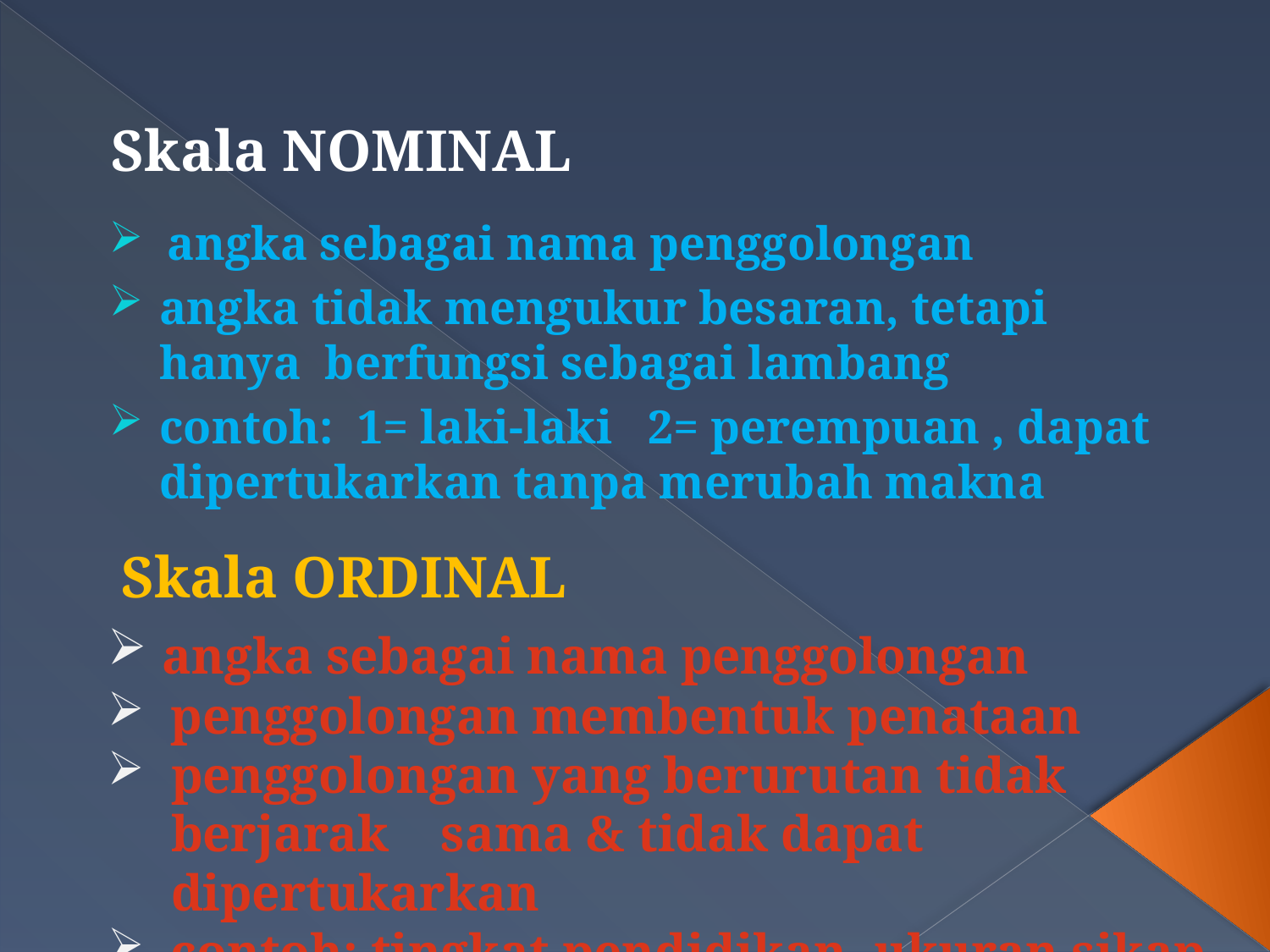

Skala NOMINAL
  angka sebagai nama penggolongan
angka tidak mengukur besaran, tetapi  hanya  berfungsi sebagai lambang
contoh:  1= laki-laki   2= perempuan , dapat dipertukarkan tanpa merubah makna
Skala ORDINAL
 angka sebagai nama penggolongan
  penggolongan membentuk penataan
penggolongan yang berurutan tidak berjarak    sama & tidak dapat dipertukarkan
  contoh: tingkat pendidikan, ukuran sikap